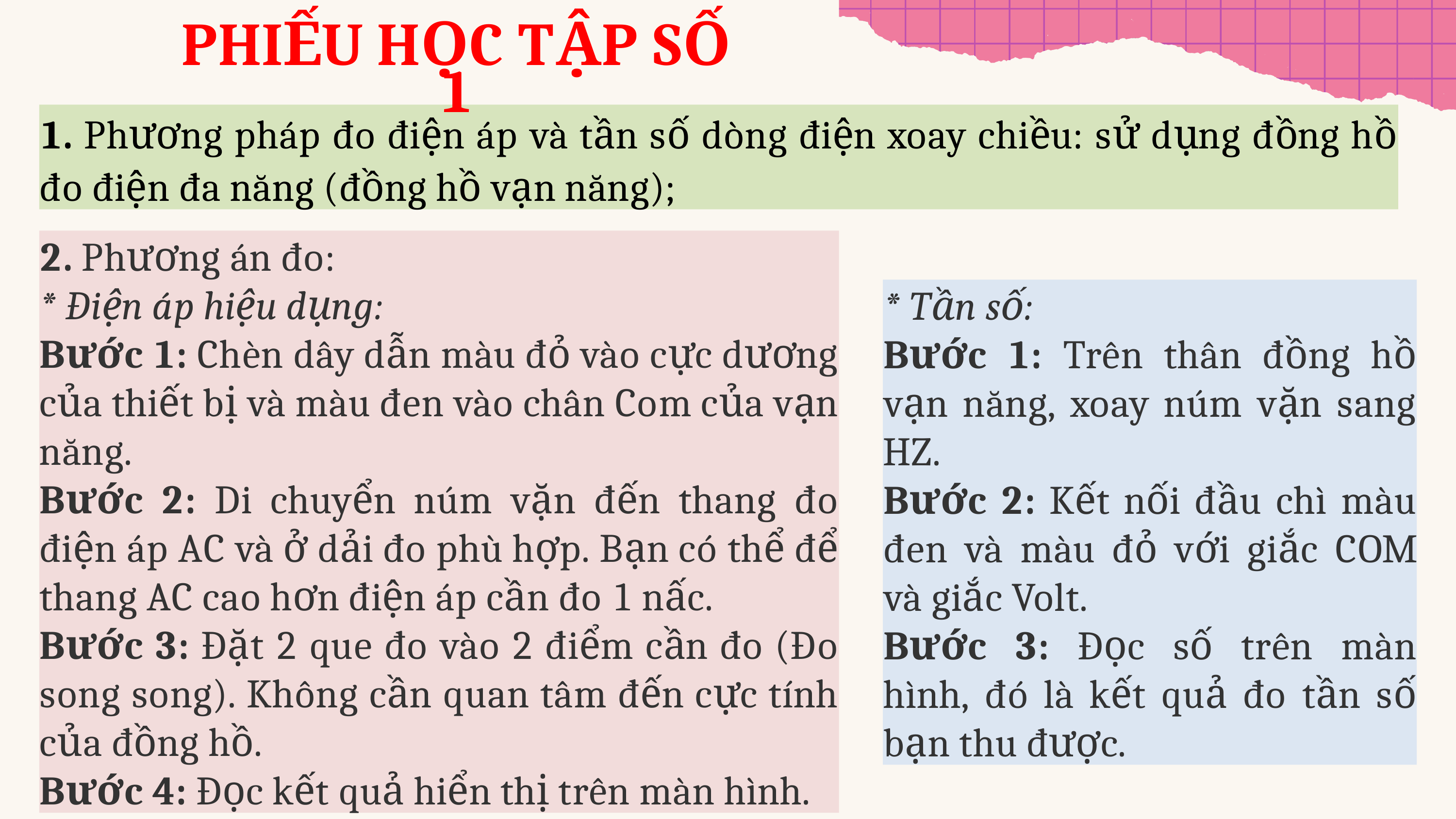

PHIẾU HỌC TẬP SỐ 1
1. Phương pháp đo điện áp và tần số dòng điện xoay chiều: sử dụng đồng hồ đo điện đa năng (đồng hồ vạn năng);
2. Phương án đo:
* Điện áp hiệu dụng:
Bước 1: Chèn dây dẫn màu đỏ vào cực dương của thiết bị và màu đen vào chân Com của vạn năng.
Bước 2: Di chuyển núm vặn đến thang đo điện áp AC và ở dải đo phù hợp. Bạn có thể để thang AC cao hơn điện áp cần đo 1 nấc.
Bước 3: Đặt 2 que đo vào 2 điểm cần đo (Đo song song). Không cần quan tâm đến cực tính của đồng hồ.
Bước 4: Đọc kết quả hiển thị trên màn hình.
* Tần số:
Bước 1: Trên thân đồng hồ vạn năng, xoay núm vặn sang HZ.
Bước 2: Kết nối đầu chì màu đen và màu đỏ với giắc COM và giắc Volt.
Bước 3: Đọc số trên màn hình, đó là kết quả đo tần số bạn thu được.